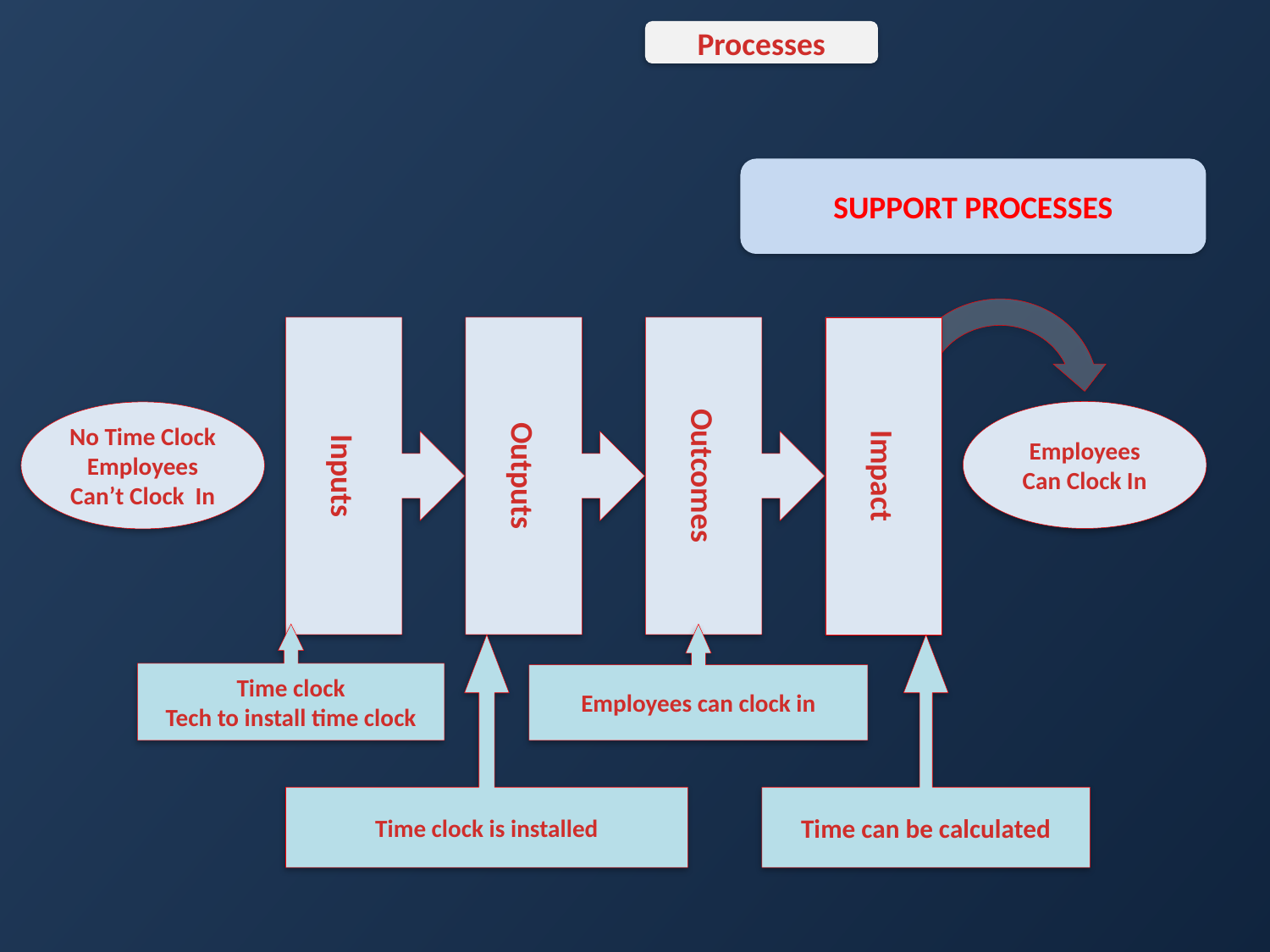

Processes
SUPPORT PROCESSES

Inputs
Outputs
Outcomes
Impact
Employees Can Clock In
No Time Clock Employees Can’t Clock  In
Time clock
Tech to install time clock
Employees can clock in
Time clock is installed
Time can be calculated